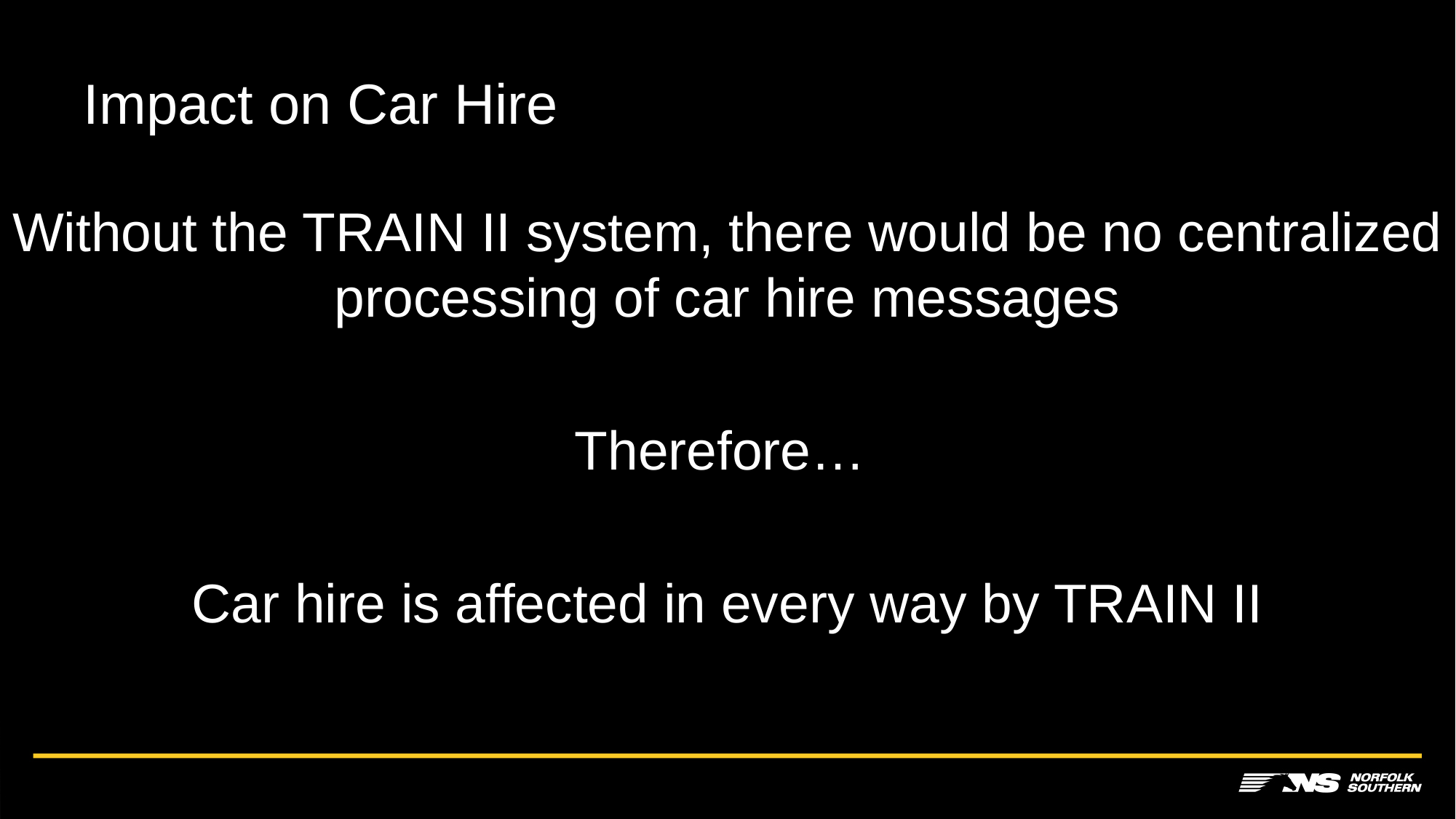

# Impact on Car Hire
Without the TRAIN II system, there would be no centralized processing of car hire messages

Therefore…

Car hire is affected in every way by TRAIN II